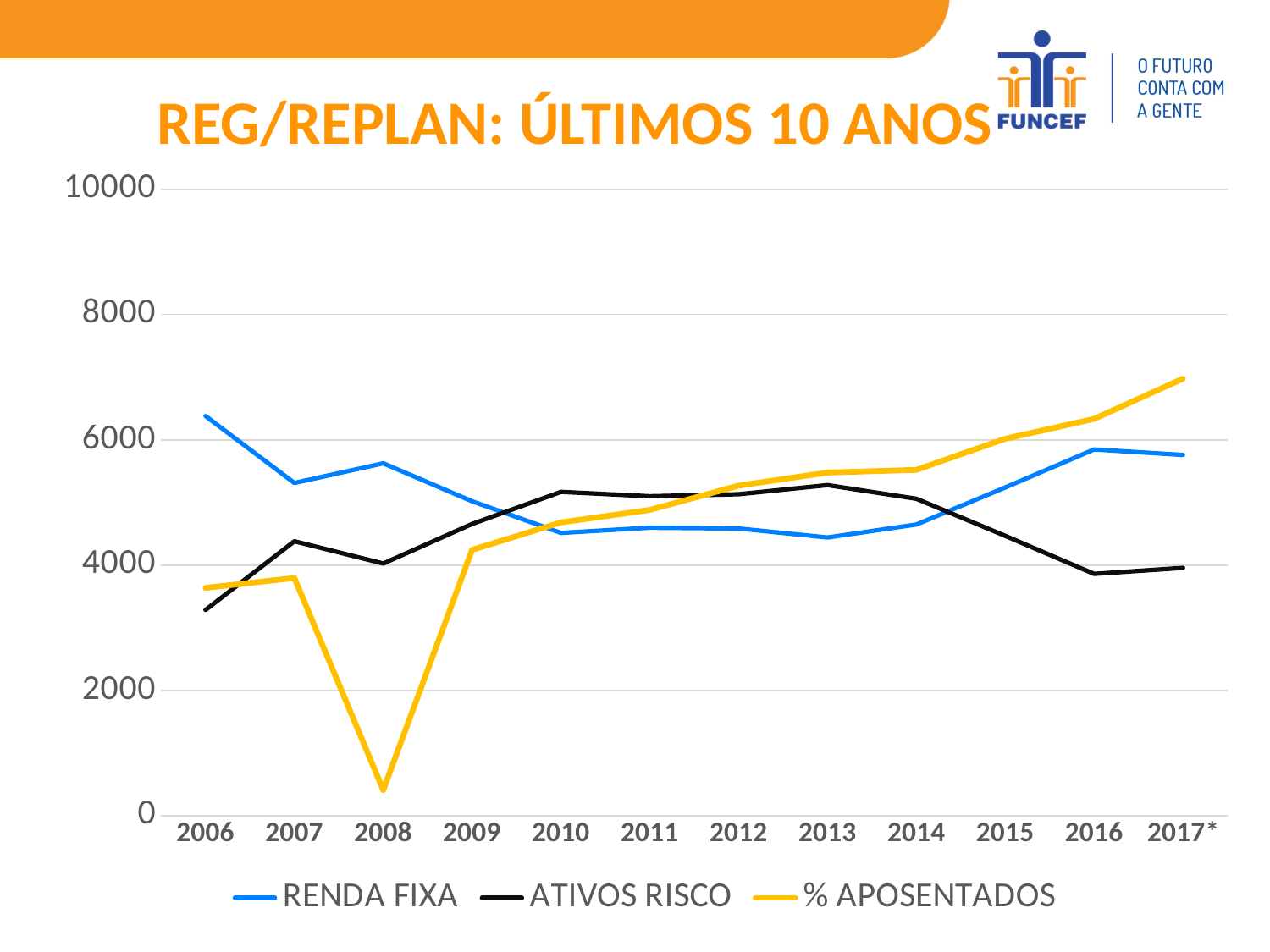

REG/REPLAN: ÚLTIMOS 10 ANOS

### Chart

| Category | RENDA FIXA | ATIVOS RISCO | % APOSENTADOS |
|---|---|---|---|
| 2006 | 6379.0 | 3283.0 | 3636.0 |
| 2007 | 5311.0 | 4380.0 | 3793.0 |
| 2008 | 5625.0 | 4024.0 | 408.0 |
| 2009 | 5019.0 | 4657.0 | 4243.0 |
| 2010 | 4514.0 | 5169.0 | 4682.0 |
| 2011 | 4597.0 | 5099.0 | 4881.0 |
| 2012 | 4584.0 | 5132.0 | 5269.0 |
| 2013 | 4441.0 | 5277.0 | 5477.0 |
| 2014 | 4648.0 | 5059.0 | 5520.0 |
| 2015 | 5239.0 | 4467.0 | 6016.0 |
| 2016 | 5846.0 | 3859.0 | 6334.0 |
| 2017* | 5758.0 | 3955.0 | 6976.000000000001 |